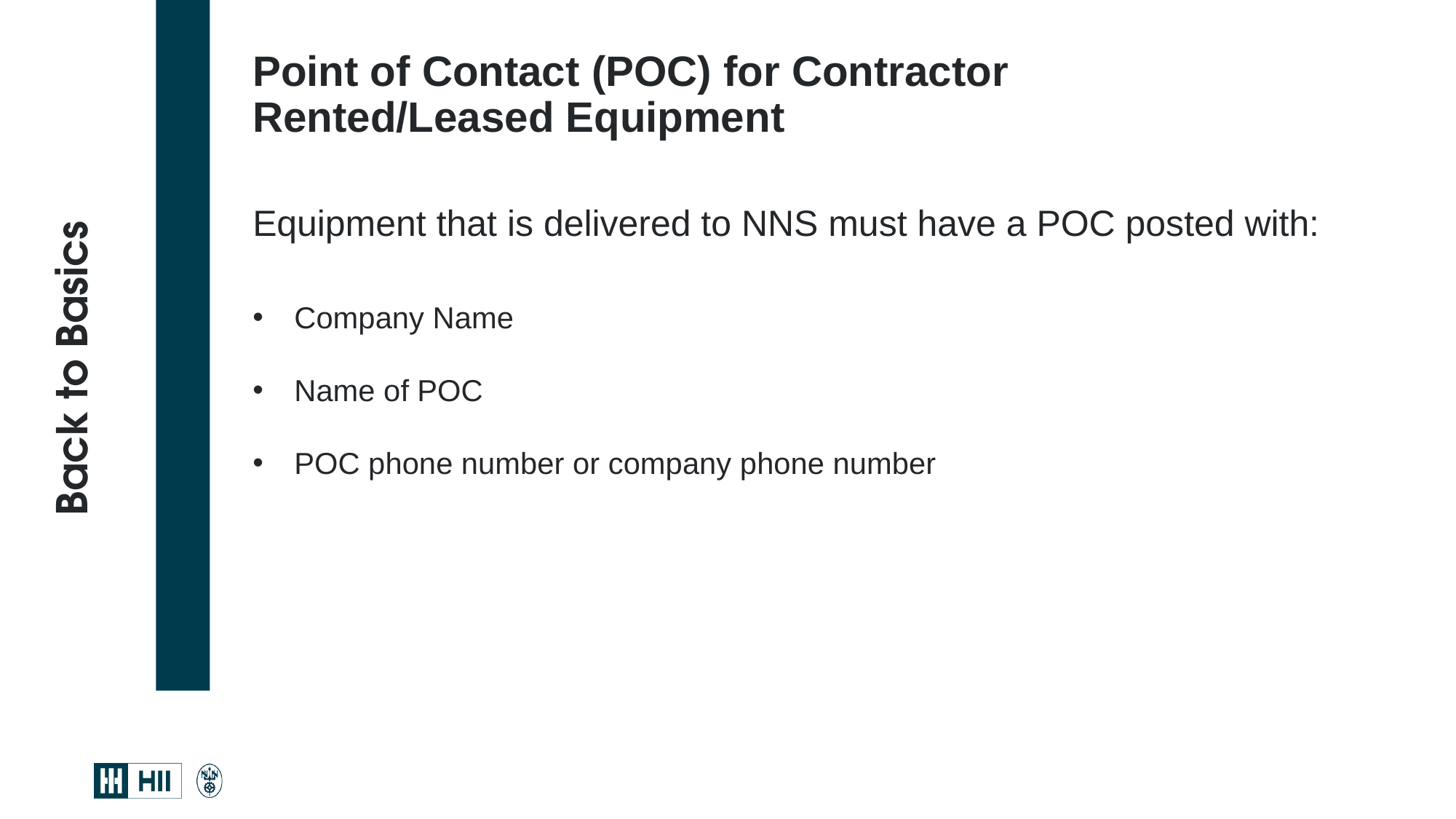

Point of Contact (POC) for Contractor Rented/Leased Equipment

Equipment that is delivered to NNS must have a POC posted with:

Company Name

Name of POC

POC phone number or company phone number

# Back to Basics